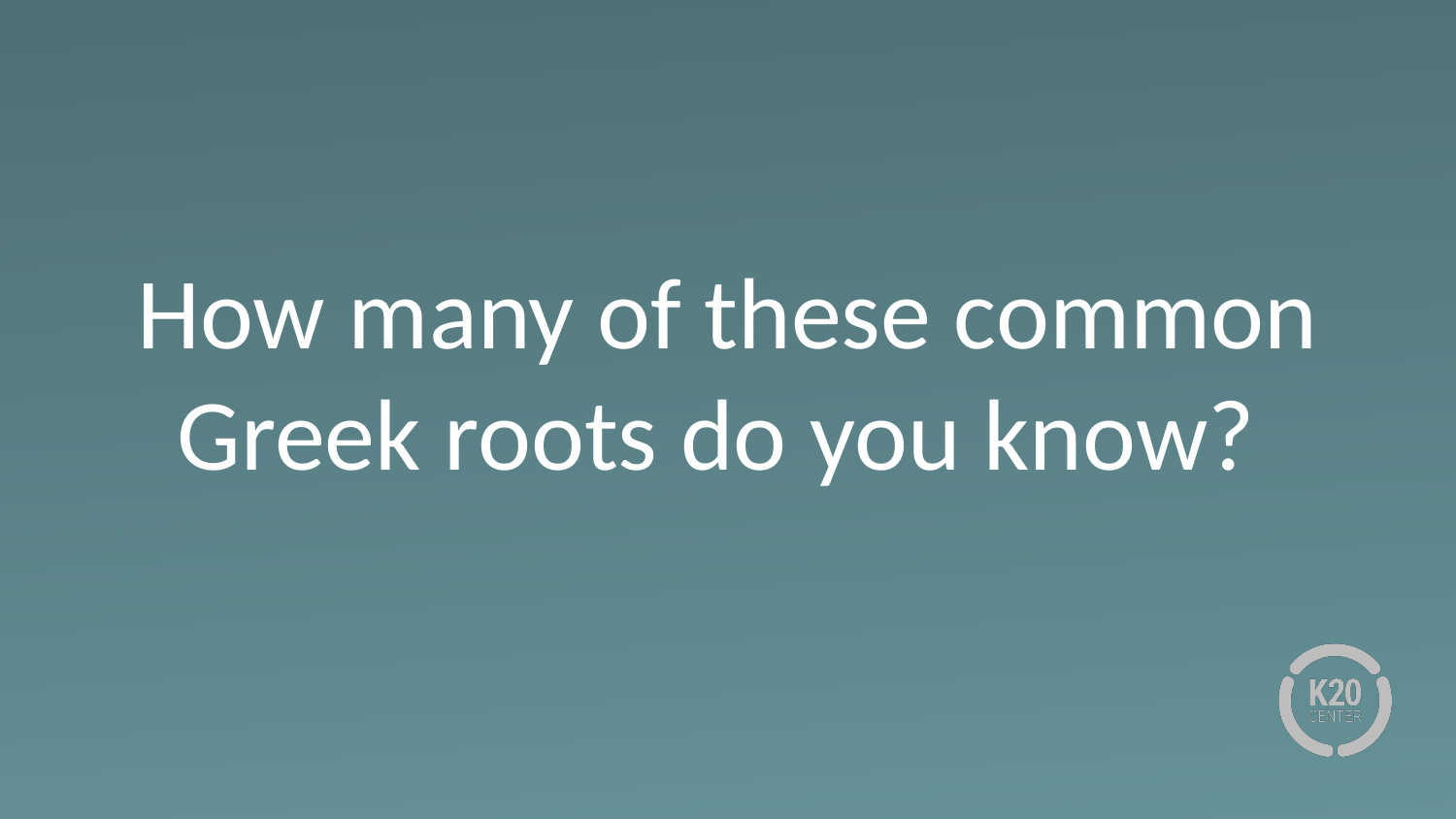

# How many of these common Greek roots do you know?